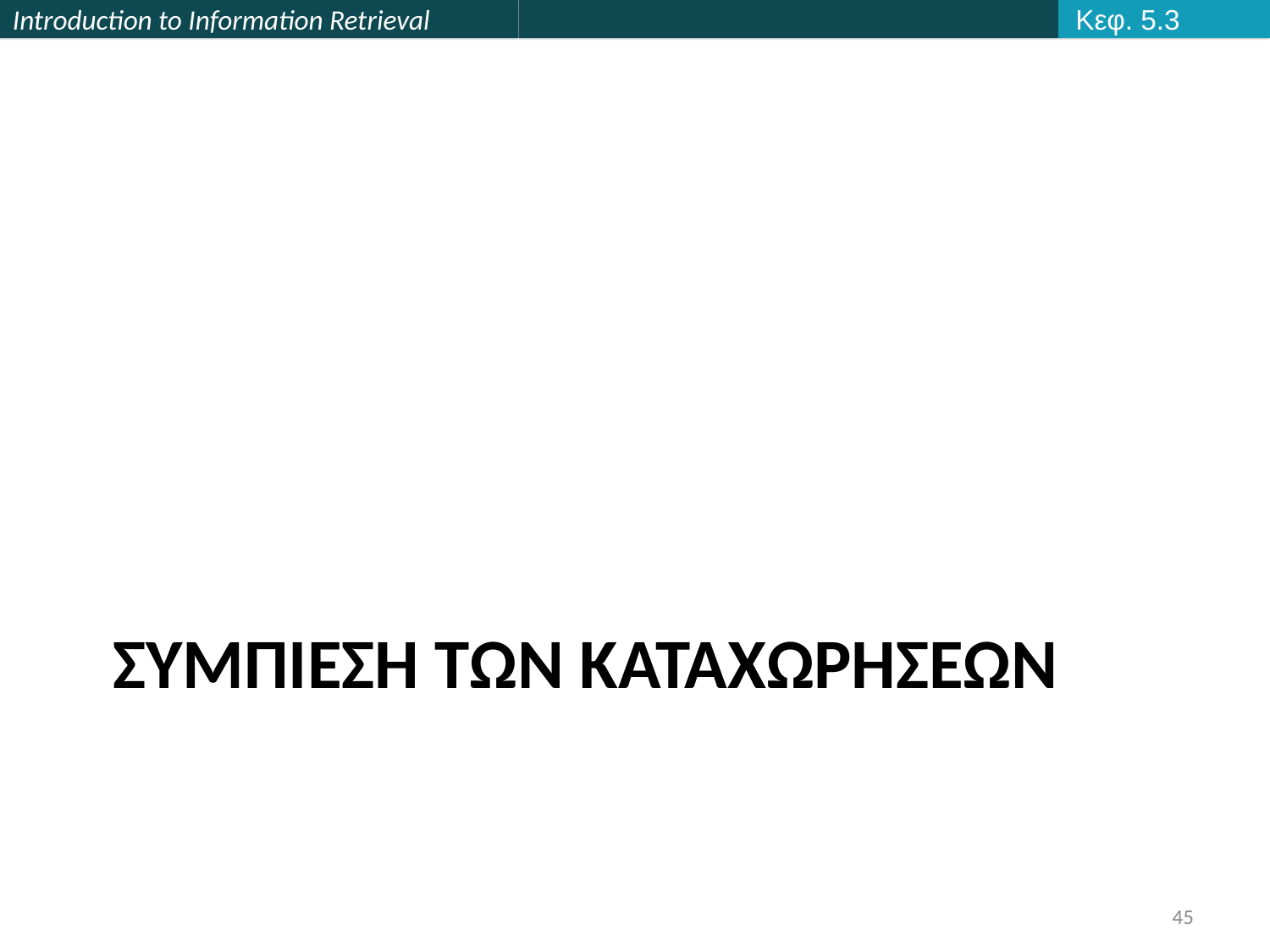

Κεφ. 5.3
# ΣΥΜΠΙΕΣΗ ΤΩΝ ΚΑΤΑΧΩΡΗΣΕΩΝ
45